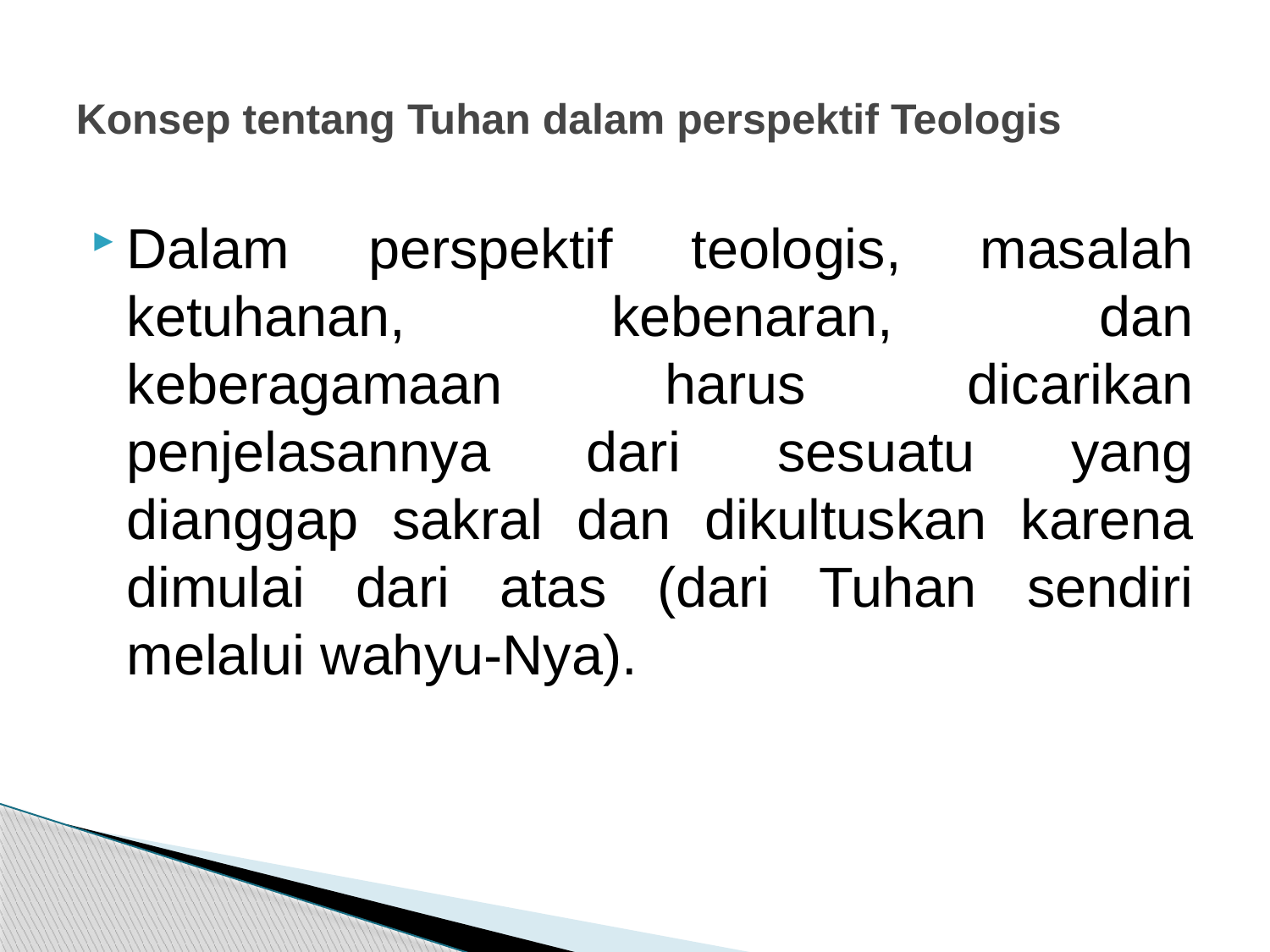

# Konsep tentang Tuhan dalam perspektif Teologis
Dalam perspektif teologis, masalah ketuhanan, kebenaran, dan keberagamaan harus dicarikan penjelasannya dari sesuatu yang dianggap sakral dan dikultuskan karena dimulai dari atas (dari Tuhan sendiri melalui wahyu-Nya).